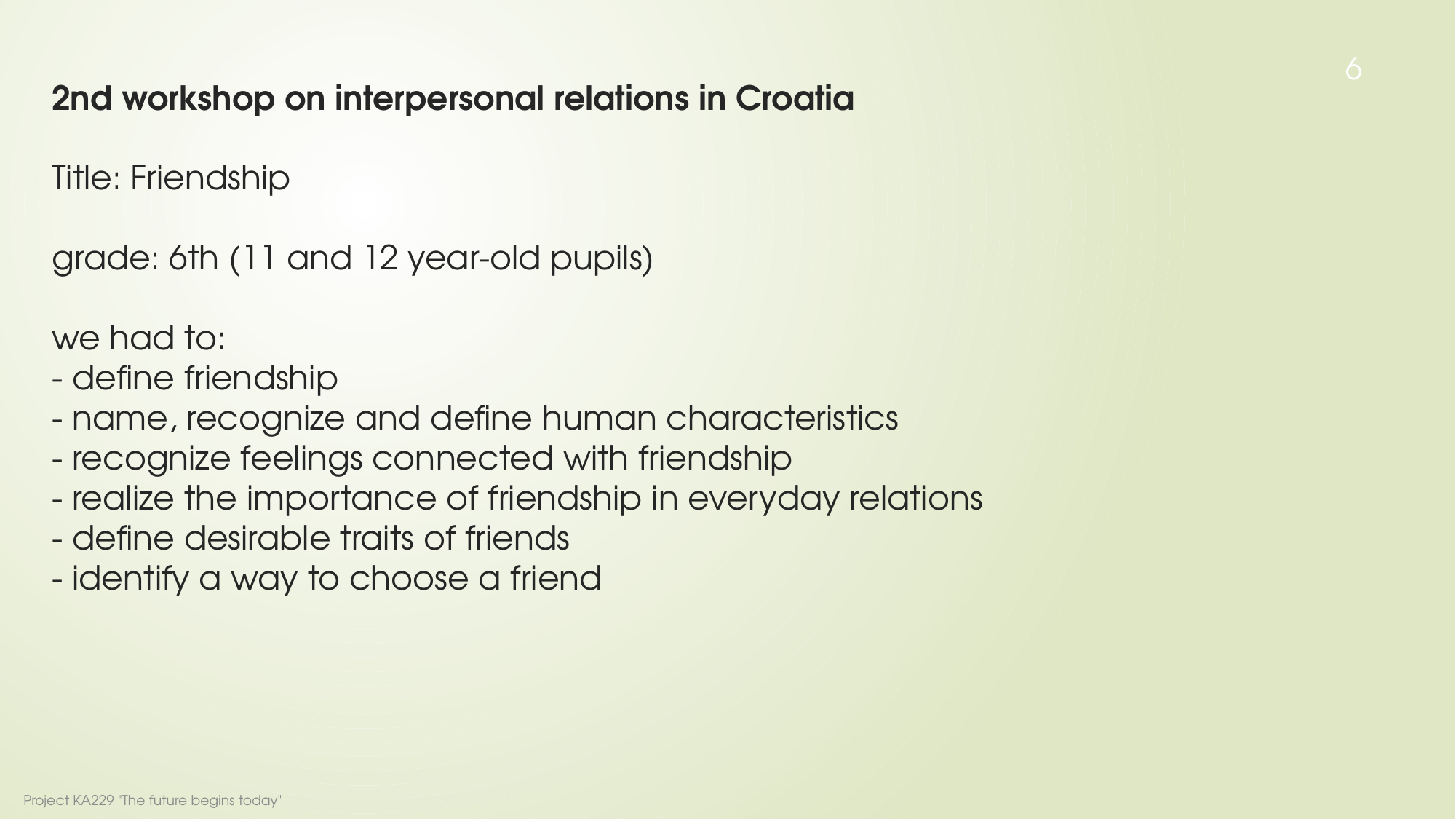

# 2nd workshop on interpersonal relations in Croatia Title: Friendship grade: 6th (11 and 12 year-old pupils) we had to: - define friendship - name, recognize and define human characteristics - recognize feelings connected with friendship - realize the importance of friendship in everyday relations - define desirable traits of friends - identify a way to choose a friend
6
Project KA229 "The future begins today"